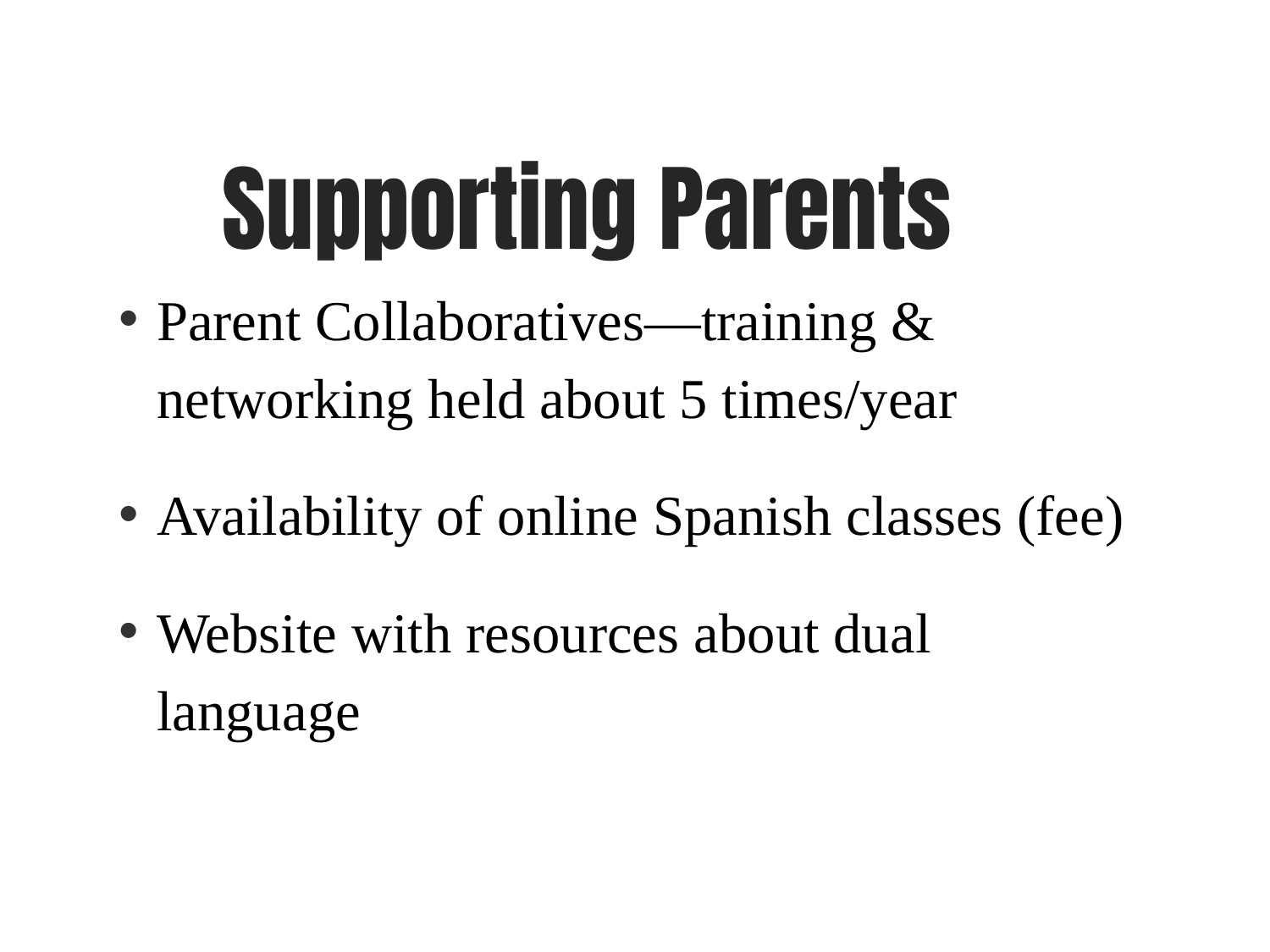

# Supporting Parents
Parent Collaboratives—training & networking held about 5 times/year
Availability of online Spanish classes (fee)
Website with resources about dual language